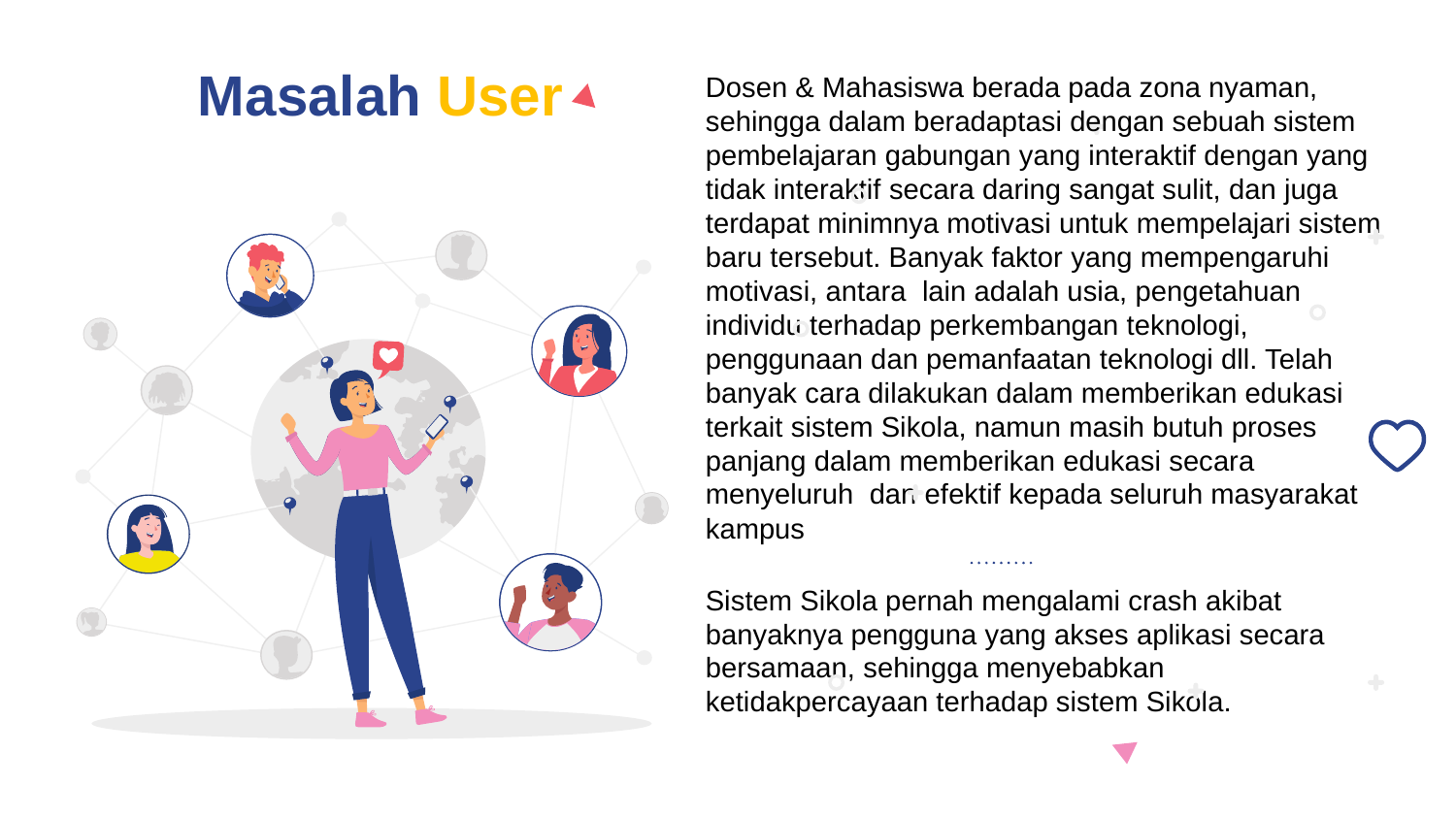

# Masalah User
Dosen & Mahasiswa berada pada zona nyaman, sehingga dalam beradaptasi dengan sebuah sistem pembelajaran gabungan yang interaktif dengan yang tidak interaktif secara daring sangat sulit, dan juga terdapat minimnya motivasi untuk mempelajari sistem baru tersebut. Banyak faktor yang mempengaruhi motivasi, antara  lain adalah usia, pengetahuan individu terhadap perkembangan teknologi, penggunaan dan pemanfaatan teknologi dll. Telah banyak cara dilakukan dalam memberikan edukasi terkait sistem Sikola, namun masih butuh proses panjang dalam memberikan edukasi secara menyeluruh  dan efektif kepada seluruh masyarakat kampus

Sistem Sikola pernah mengalami crash akibat banyaknya pengguna yang akses aplikasi secara bersamaan, sehingga menyebabkan ketidakpercayaan terhadap sistem Sikola.